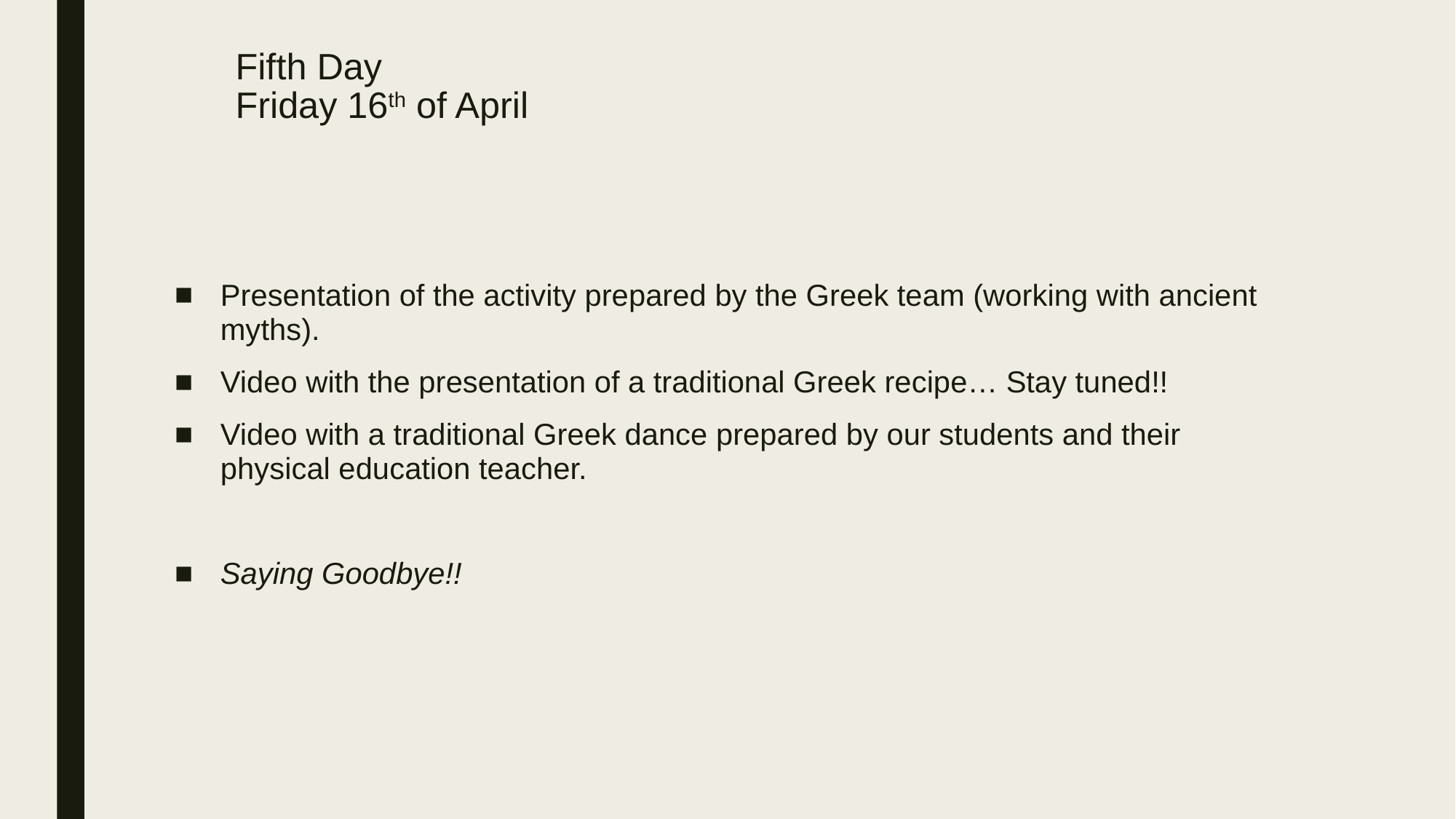

# Fifth Day Friday 16th of April
Presentation of the activity prepared by the Greek team (working with ancient myths).
Video with the presentation of a traditional Greek recipe… Stay tuned!!
Video with a traditional Greek dance prepared by our students and their physical education teacher.

Saying Goodbye!!